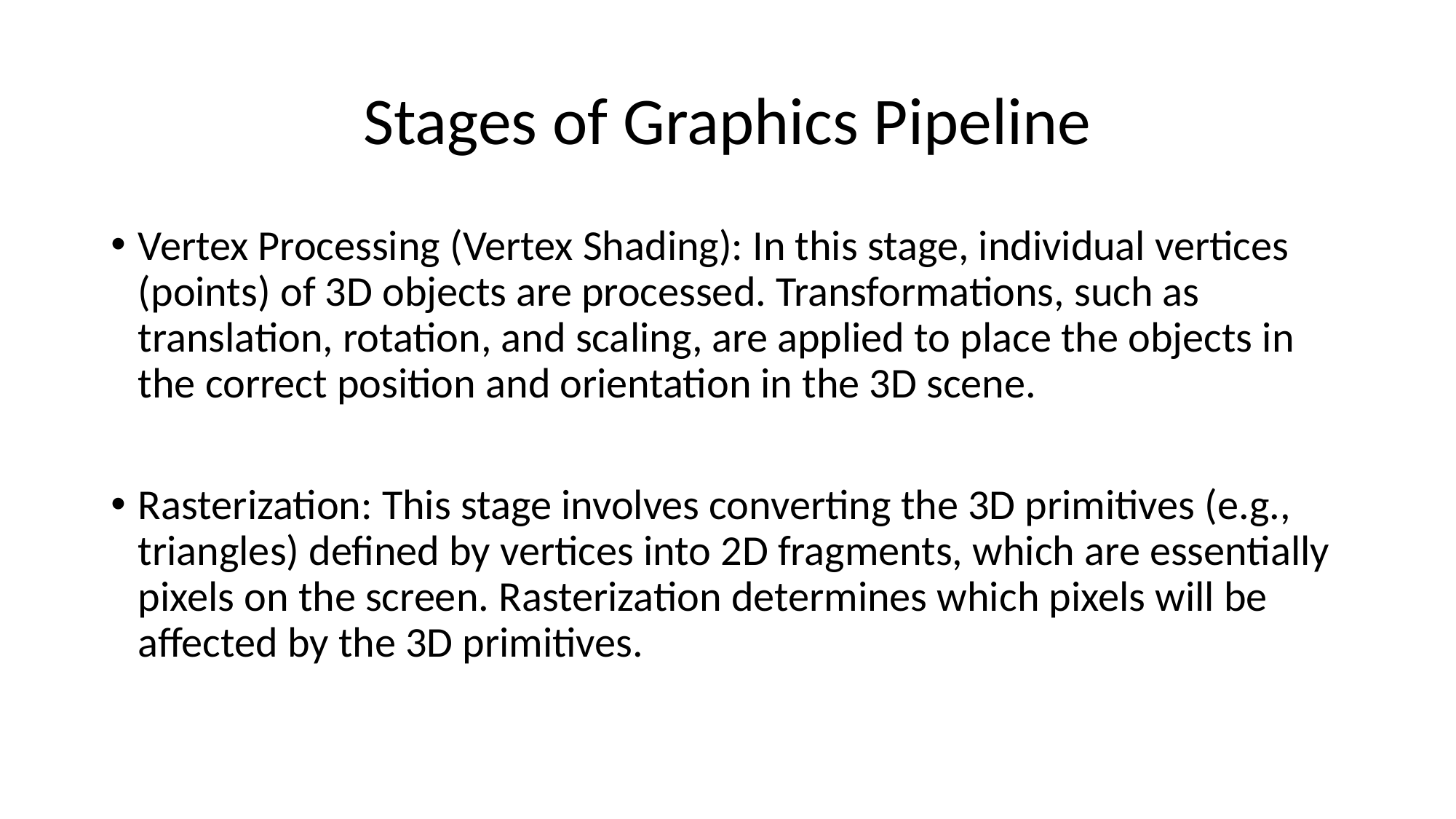

# Stages of Graphics Pipeline
Vertex Processing (Vertex Shading): In this stage, individual vertices (points) of 3D objects are processed. Transformations, such as translation, rotation, and scaling, are applied to place the objects in the correct position and orientation in the 3D scene.

Rasterization: This stage involves converting the 3D primitives (e.g., triangles) defined by vertices into 2D fragments, which are essentially pixels on the screen. Rasterization determines which pixels will be affected by the 3D primitives.